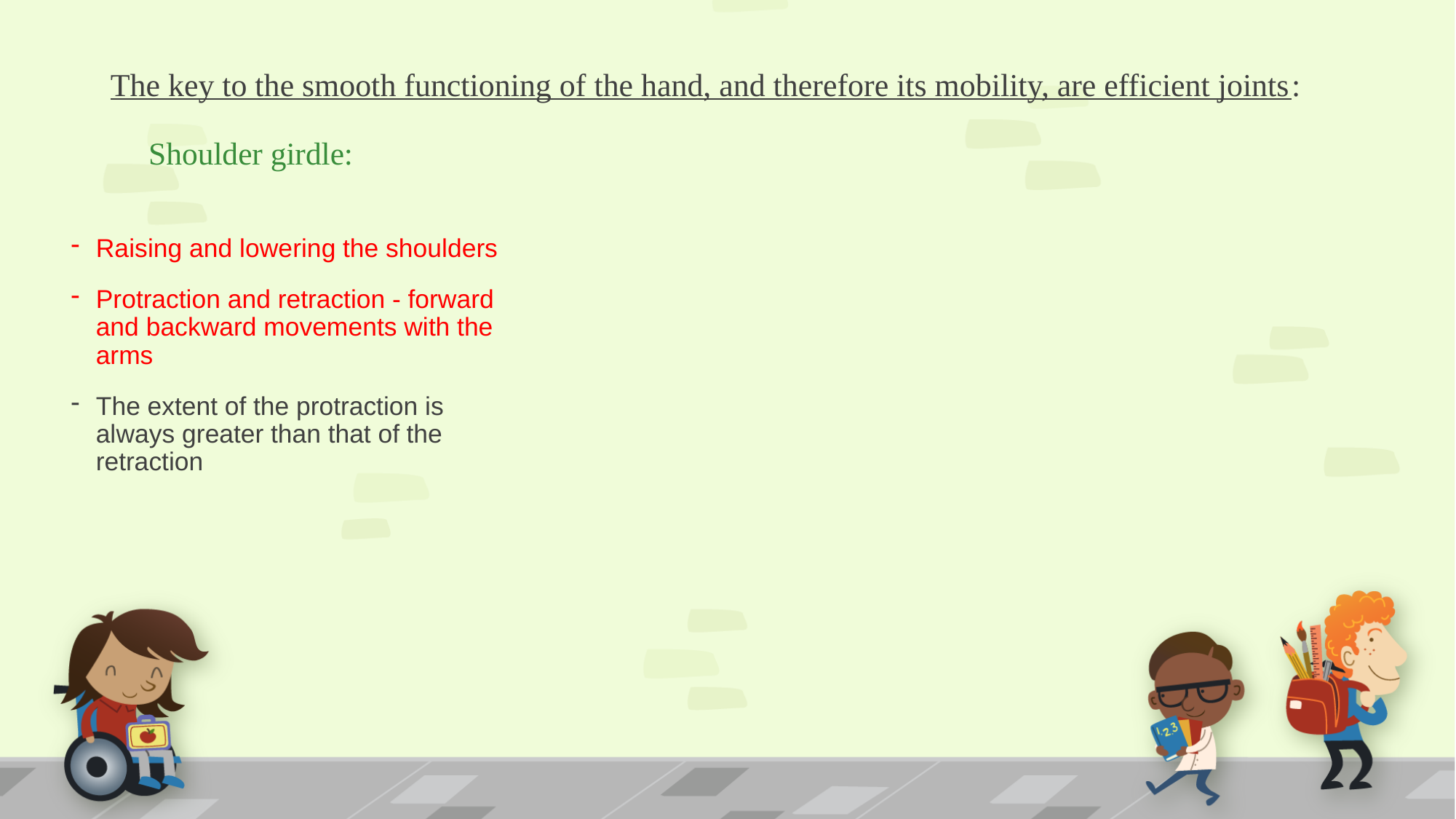

# The key to the smooth functioning of the hand, and therefore its mobility, are efficient joints:
Shoulder girdle:
Raising and lowering the shoulders
Protraction and retraction - forward and backward movements with the arms
The extent of the protraction is always greater than that of the retraction